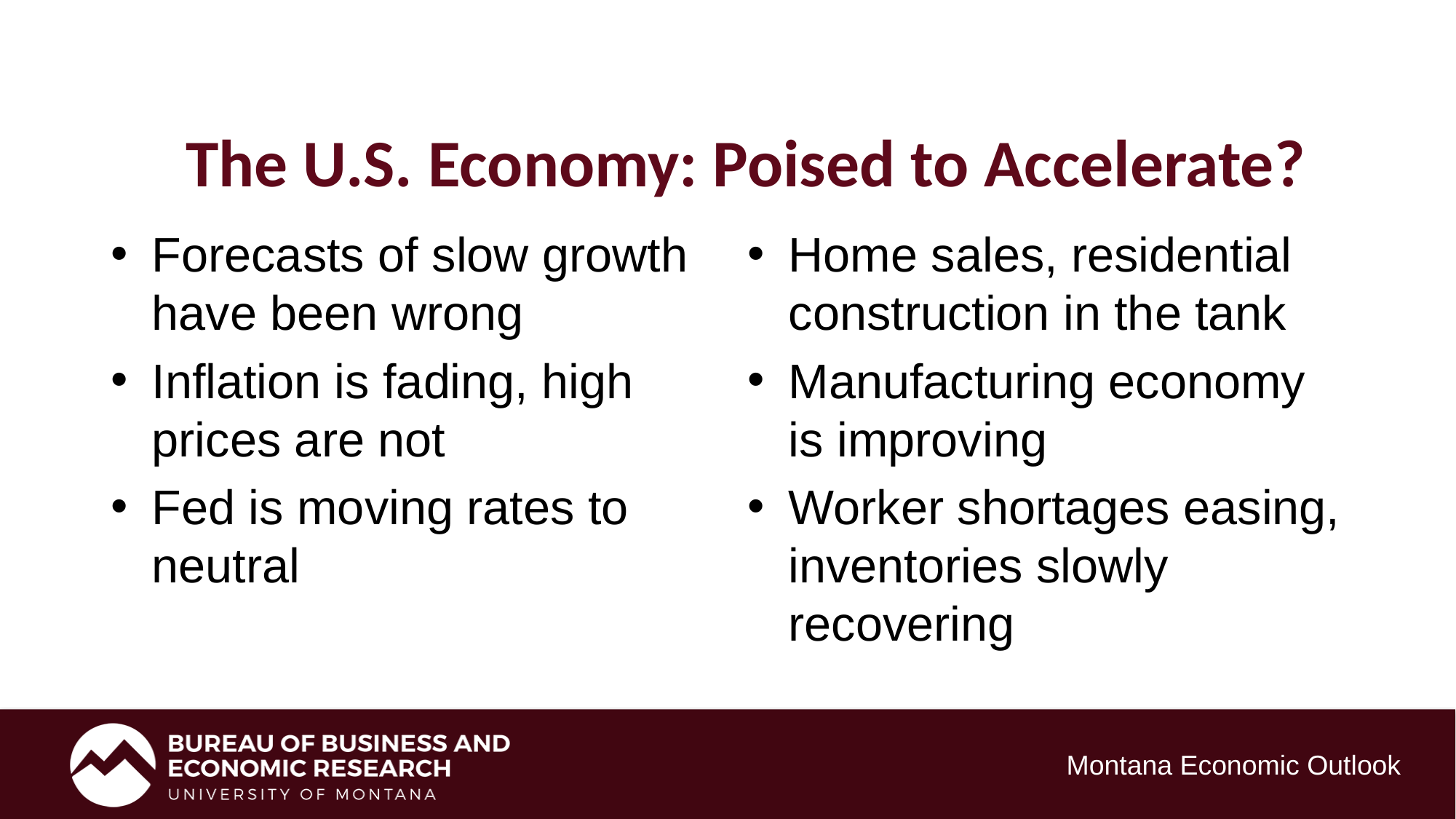

# The U.S. Economy: Poised to Accelerate?
Forecasts of slow growth have been wrong
Inflation is fading, high prices are not
Fed is moving rates to neutral
Home sales, residential construction in the tank
Manufacturing economy is improving
Worker shortages easing, inventories slowly recovering